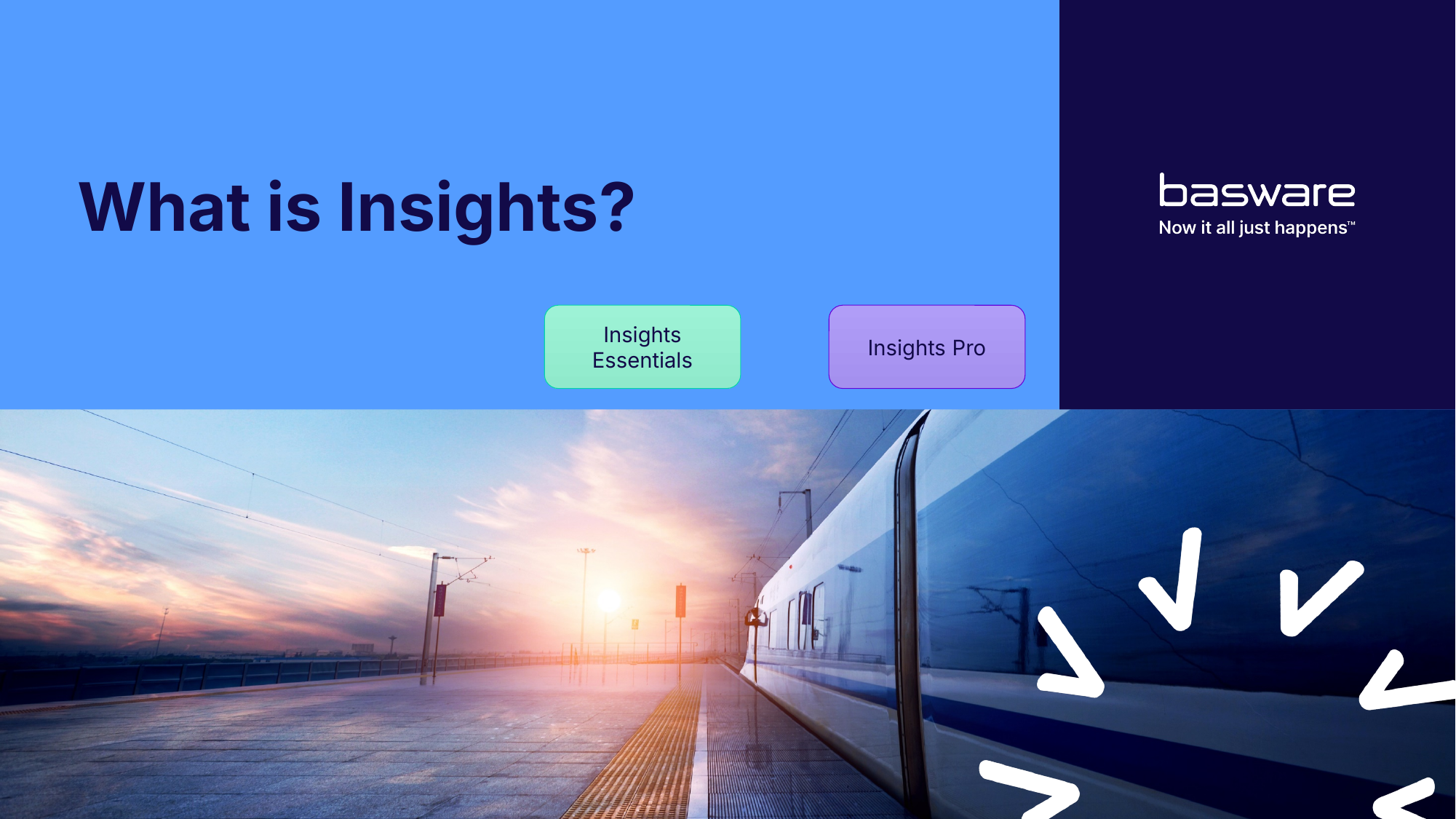

# What is Insights?
Insights Essentials
Insights Pro